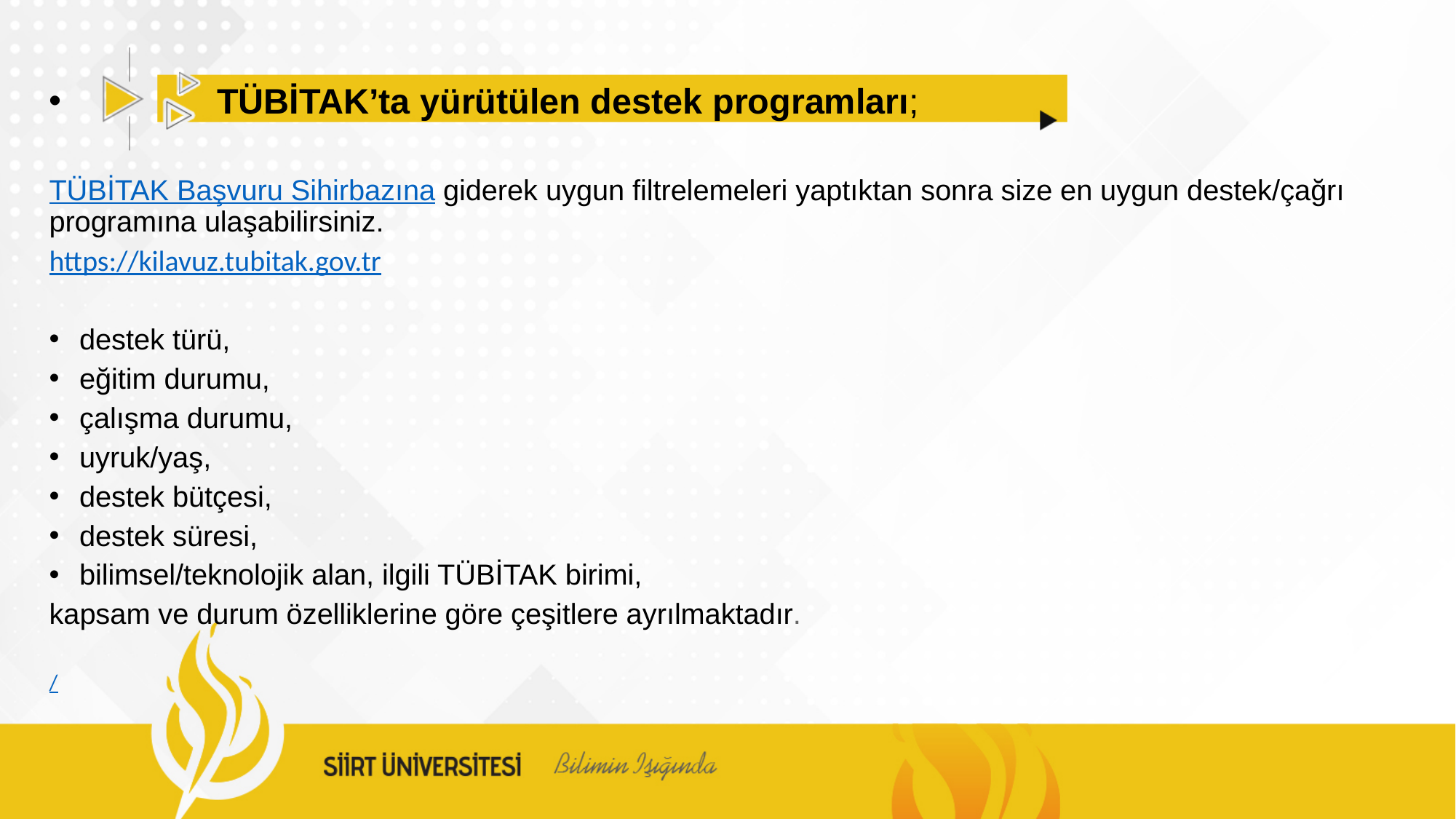

TÜBİTAK’ta yürütülen destek programları;

TÜBİTAK Başvuru Sihirbazına giderek uygun filtrelemeleri yaptıktan sonra size en uygun destek/çağrı programına ulaşabilirsiniz.
https://kilavuz.tubitak.gov.tr

destek türü,
eğitim durumu,
çalışma durumu,
uyruk/yaş,
destek bütçesi,
destek süresi,
bilimsel/teknolojik alan, ilgili TÜBİTAK birimi,
kapsam ve durum özelliklerine göre çeşitlere ayrılmaktadır.

/